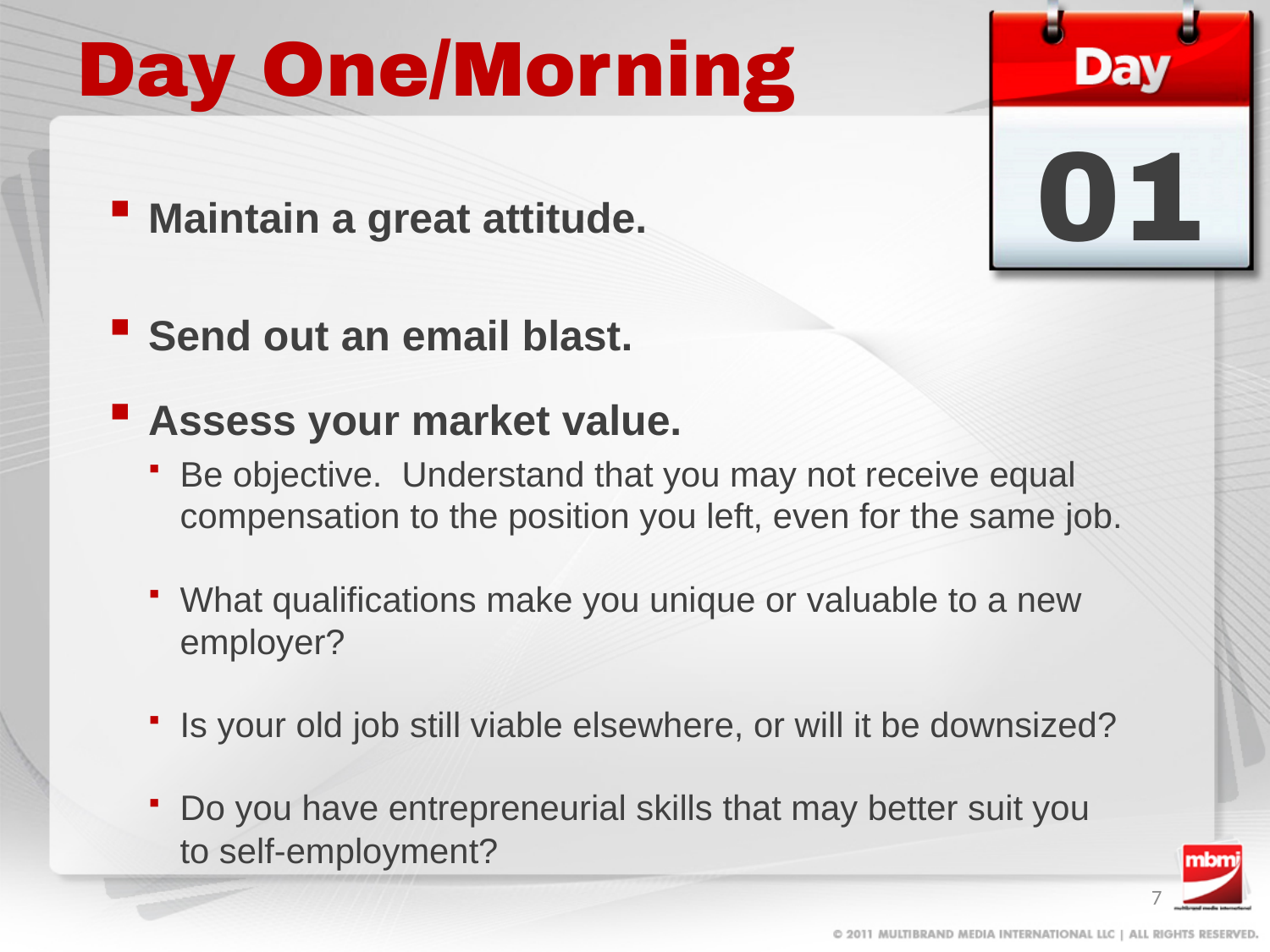

# Day One/Morning
01
Maintain a great attitude.

Send out an email blast.
Assess your market value.
Be objective.  Understand that you may not receive equal compensation to the position you left, even for the same job.
What qualifications make you unique or valuable to a new employer?
Is your old job still viable elsewhere, or will it be downsized?
Do you have entrepreneurial skills that may better suit you
to self-employment?

7